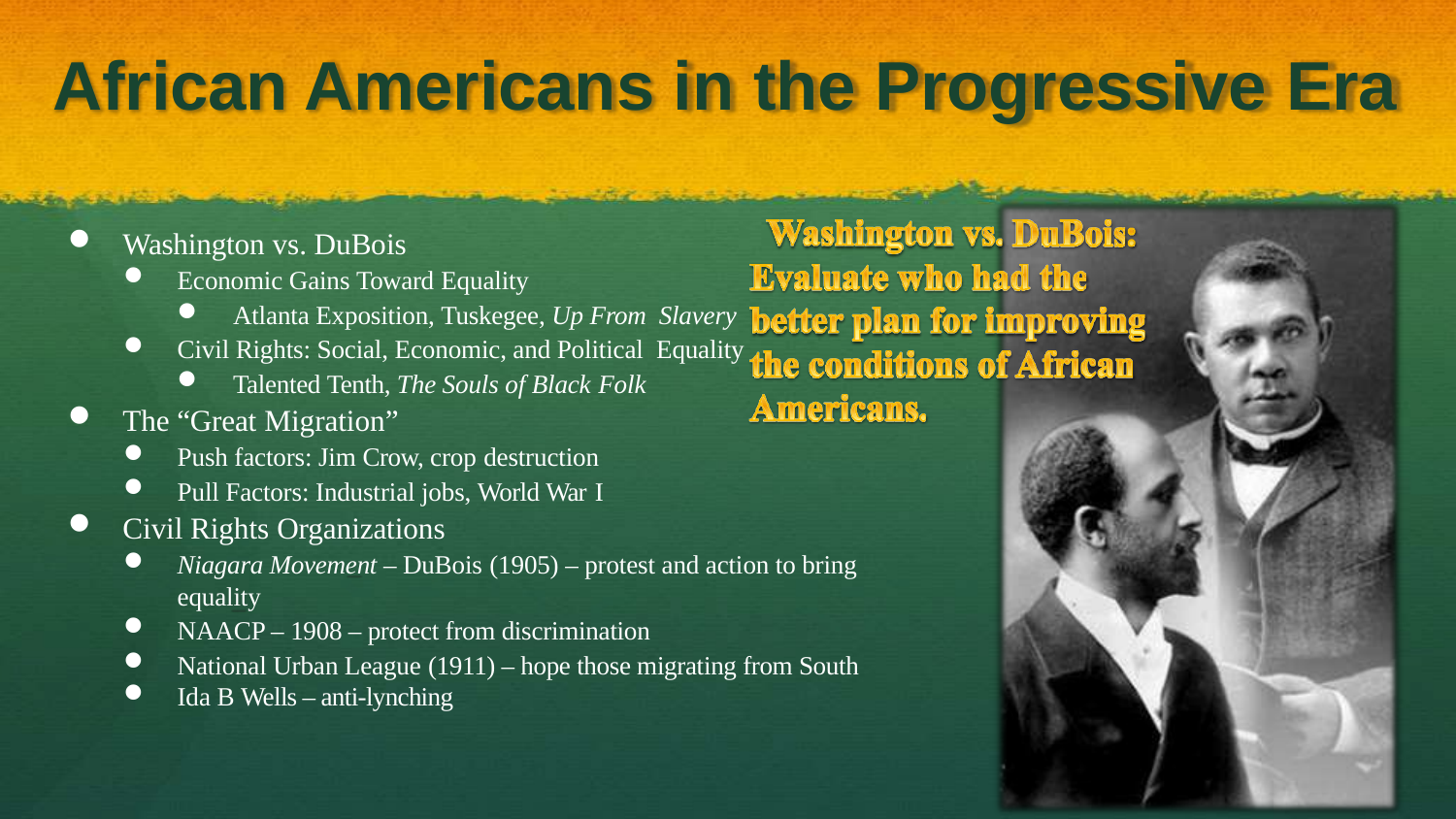

# African Americans in the Progressive Era

Washington vs. DuBois
Economic Gains Toward Equality
Atlanta Exposition, Tuskegee, Up From  Slavery
Civil Rights: Social, Economic, and Political  Equality
Talented Tenth, The Souls of Black Folk
The “Great Migration”
Push factors: Jim Crow, crop destruction
Pull Factors: Industrial jobs, World War I
Civil Rights Organizations
Niagara Movement – DuBois (1905) – protest and action to bring equality
NAACP – 1908 – protect from discrimination
National Urban League (1911) – hope those migrating from South
Ida B Wells – anti-lynching